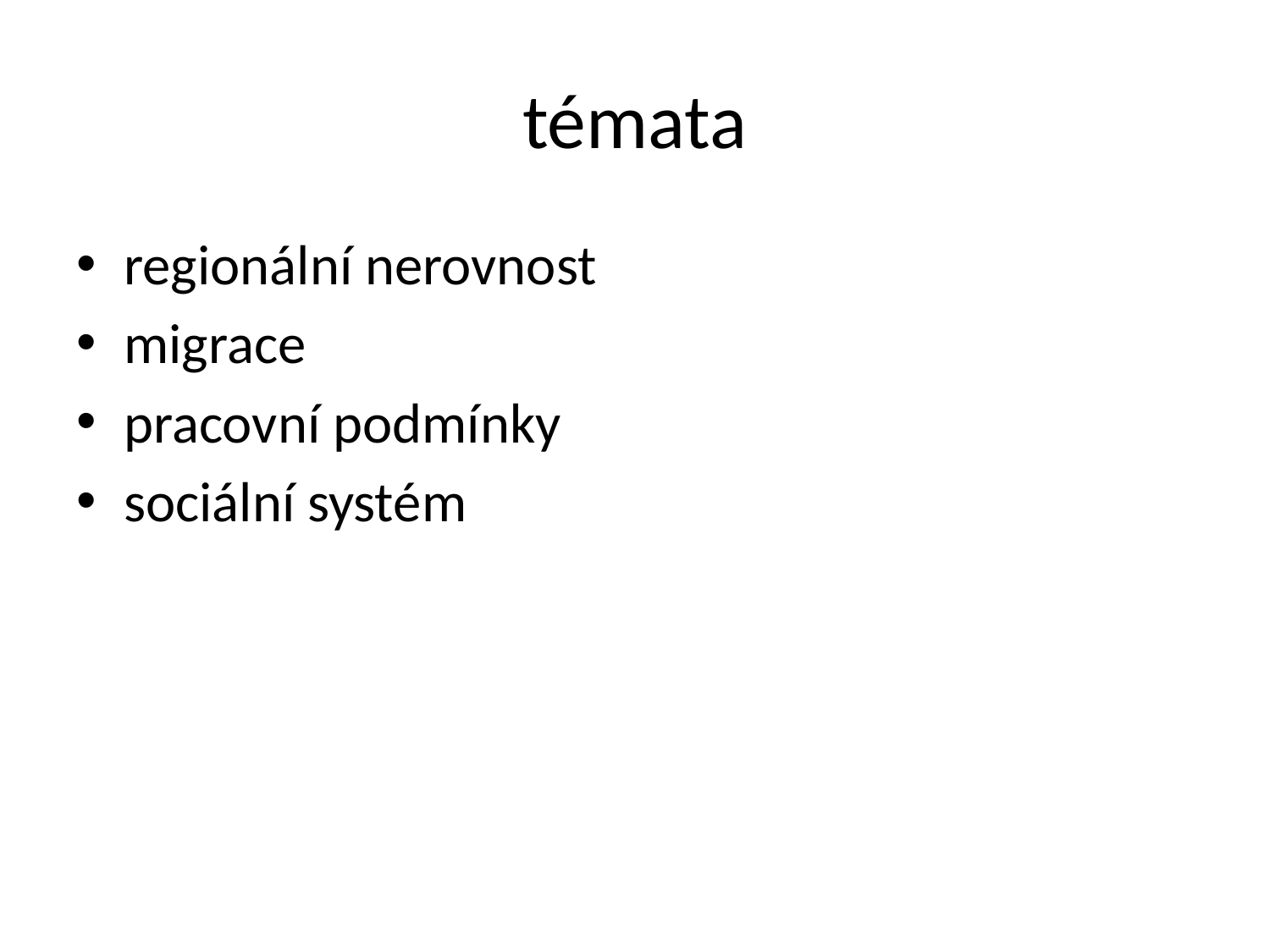

# témata
regionální nerovnost
migrace
pracovní podmínky
sociální systém